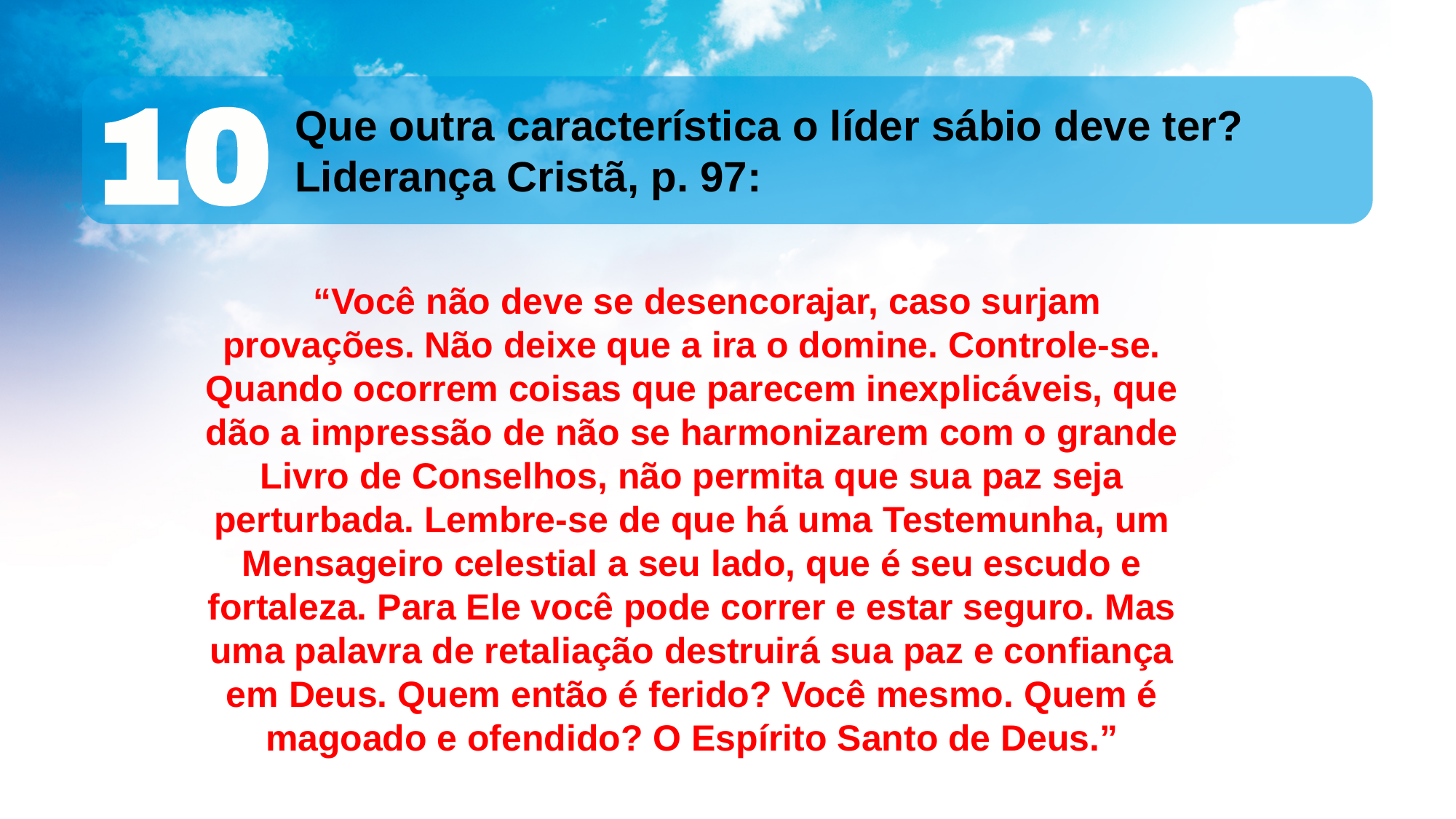

10

Que outra característica o líder sábio deve ter? Liderança Cristã, p. 97:
   “Você não deve se desencorajar, caso surjam provações. Não deixe que a ira o domine. Controle-se. Quando ocorrem coisas que parecem inexplicáveis, que dão a impressão de não se harmonizarem com o grande Livro de Conselhos, não permita que sua paz seja perturbada. Lembre-se de que há uma Testemunha, um Mensageiro celestial a seu lado, que é seu escudo e fortaleza. Para Ele você pode correr e estar seguro. Mas uma palavra de retaliação destruirá sua paz e conﬁança em Deus. Quem então é ferido? Você mesmo. Quem é magoado e ofendido? O Espírito Santo de Deus.”